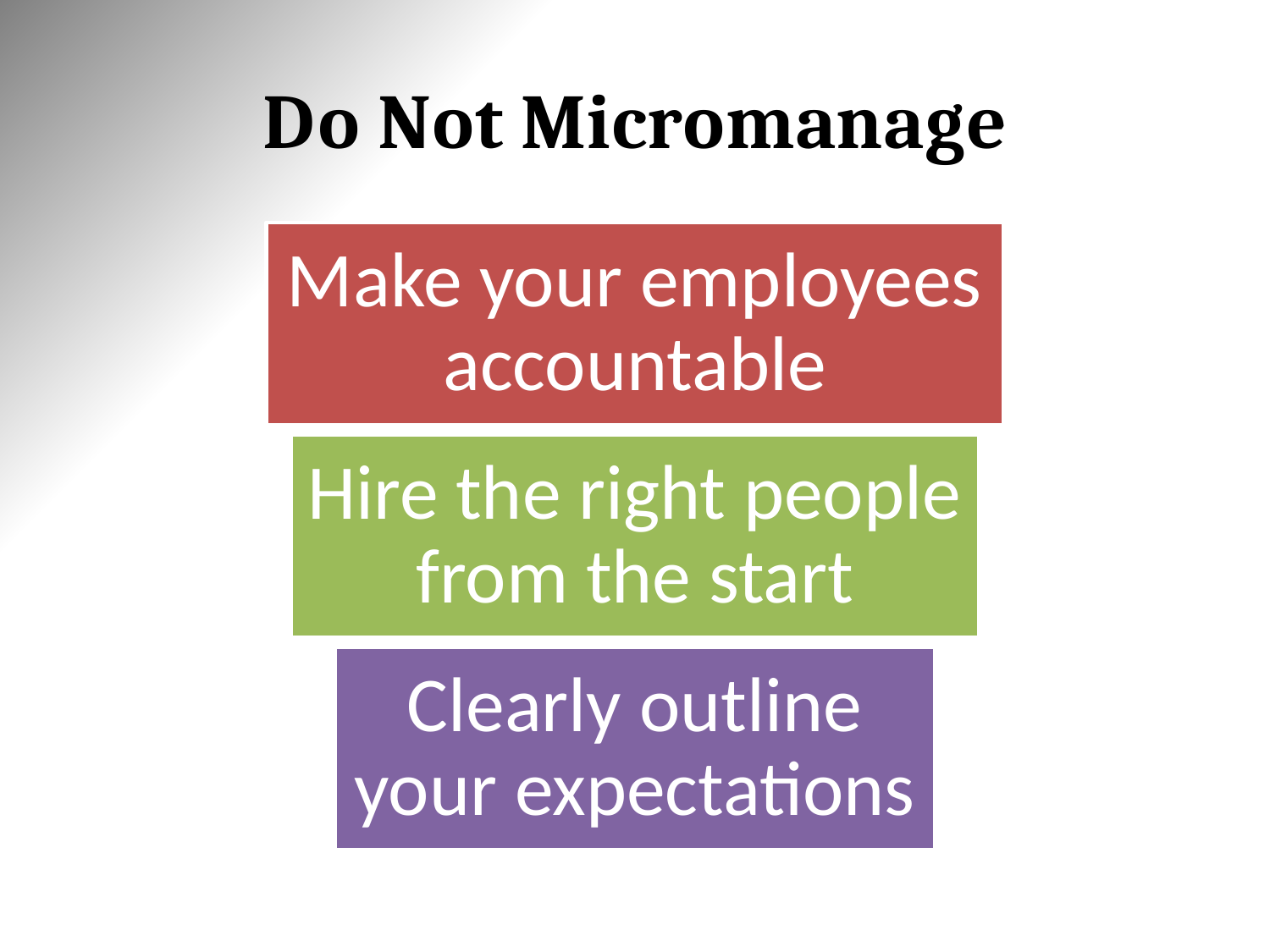

# Do Not Micromanage
Make your employees accountable
Hire the right people from the start
Clearly outline your expectations